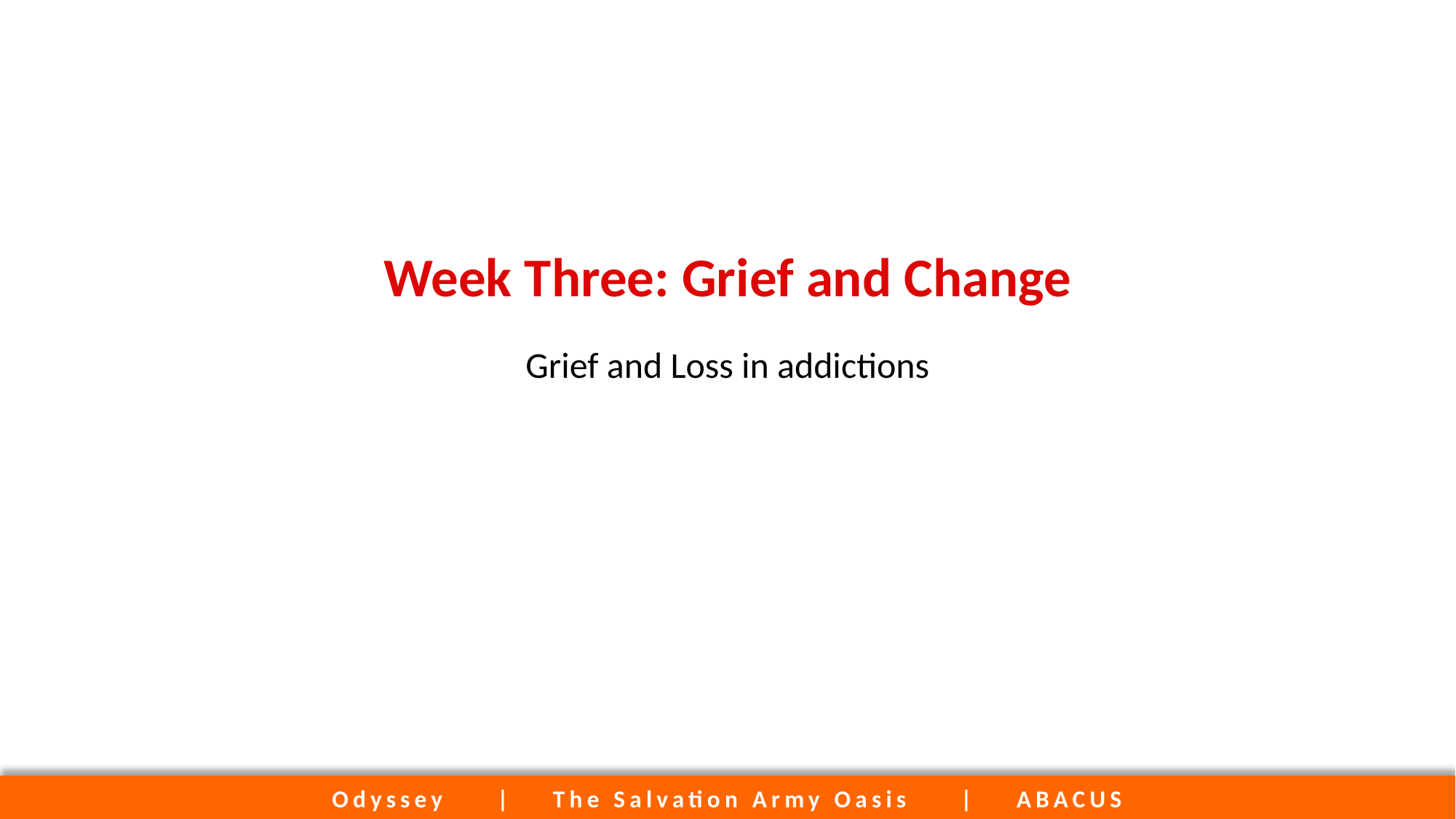

# Week Three: Grief and Change
Grief and Loss in addictions
Odyssey     |    The Salvation Army Oasis     |    ABACUS